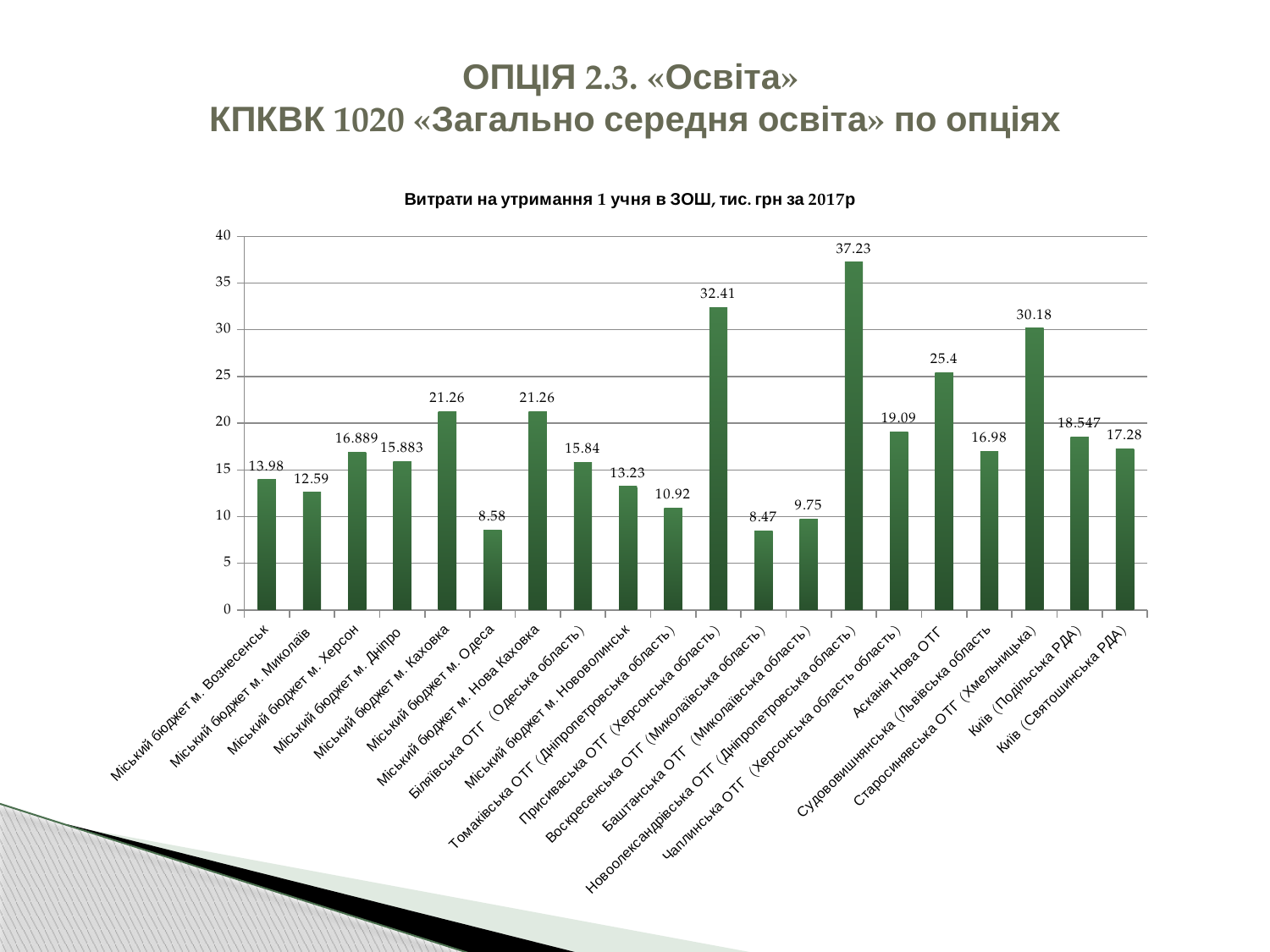

# ОПЦІЯ 2.3. «Освіта» КПКВК 1020 «Загально середня освіта» по опціях

### Chart:

| Category | Витрати на утримання 1 учня в ЗОШ, тис. грн за 2017р |
|---|---|
| Міський бюджет м. Вознесенськ | 13.98 |
| Міський бюджет м. Миколаїв  | 12.59 |
| Міський бюджет м. Херсон | 16.88899999999999 |
| Міський бюджет м. Дніпро  | 15.883000000000004 |
| Міський бюджет м. Каховка | 21.259999999999987 |
| Міський бюджет м. Одеса | 8.58 |
| Міський бюджет м. Нова Каховка | 21.259999999999987 |
| Біляївська ОТГ  (Одеська область) | 15.84 |
| Міський бюджет м. Нововолинськ | 13.23 |
| Томаківська ОТГ (Дніпропетровська область) | 10.92 |
|  Присиваська ОТГ (Херсонська область) | 32.410000000000004 |
|  Воскресенська ОТГ (Миколаївська область) | 8.47 |
| Баштанська ОТГ  (Миколаївська область) | 9.75 |
| Новоолександрівська ОТГ (Дніпропетровська область) | 37.23000000000001 |
| Чаплинська ОТГ  (Херсонська область область) | 19.09 |
| Асканія Нова ОТГ  | 25.4 |
| Судововишнянська (Львівська область | 16.979999999999986 |
| Старосинявська ОТГ (Хмельницька) | 30.18 |
| Київ (Подільська РДА) | 18.547 |
| Київ (Святошинська РДА) | 17.279999999999987 |